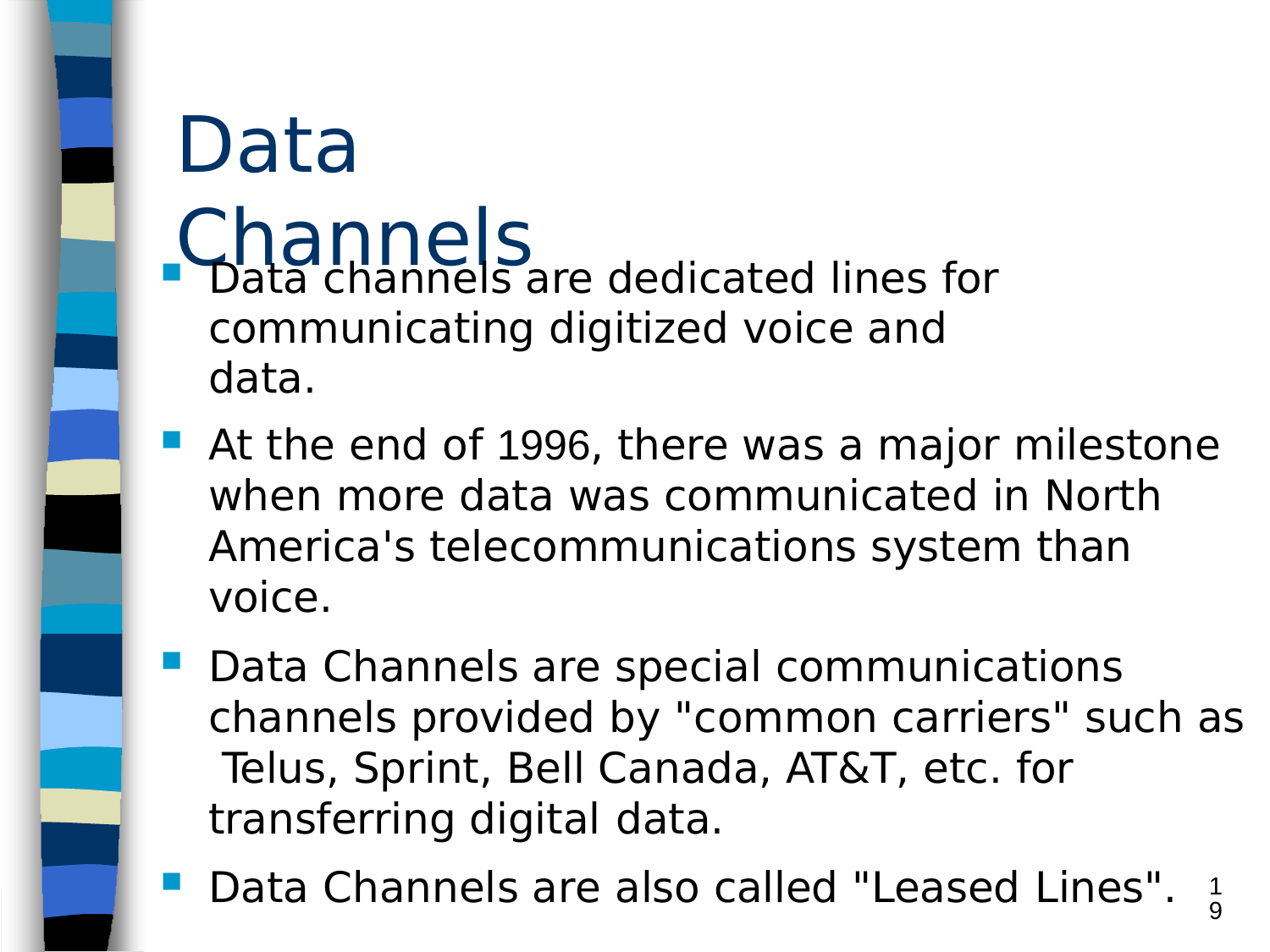

# Data Channels
Data channels are dedicated lines for  communicating digitized voice and data.
At the end of 1996, there was a major milestone  when more data was communicated in North  America's telecommunications system than  voice.
Data Channels are special communications  channels provided by "common carriers" such as  Telus, Sprint, Bell Canada, AT&T, etc. for  transferring digital data.
Data Channels are also called "Leased Lines".
19